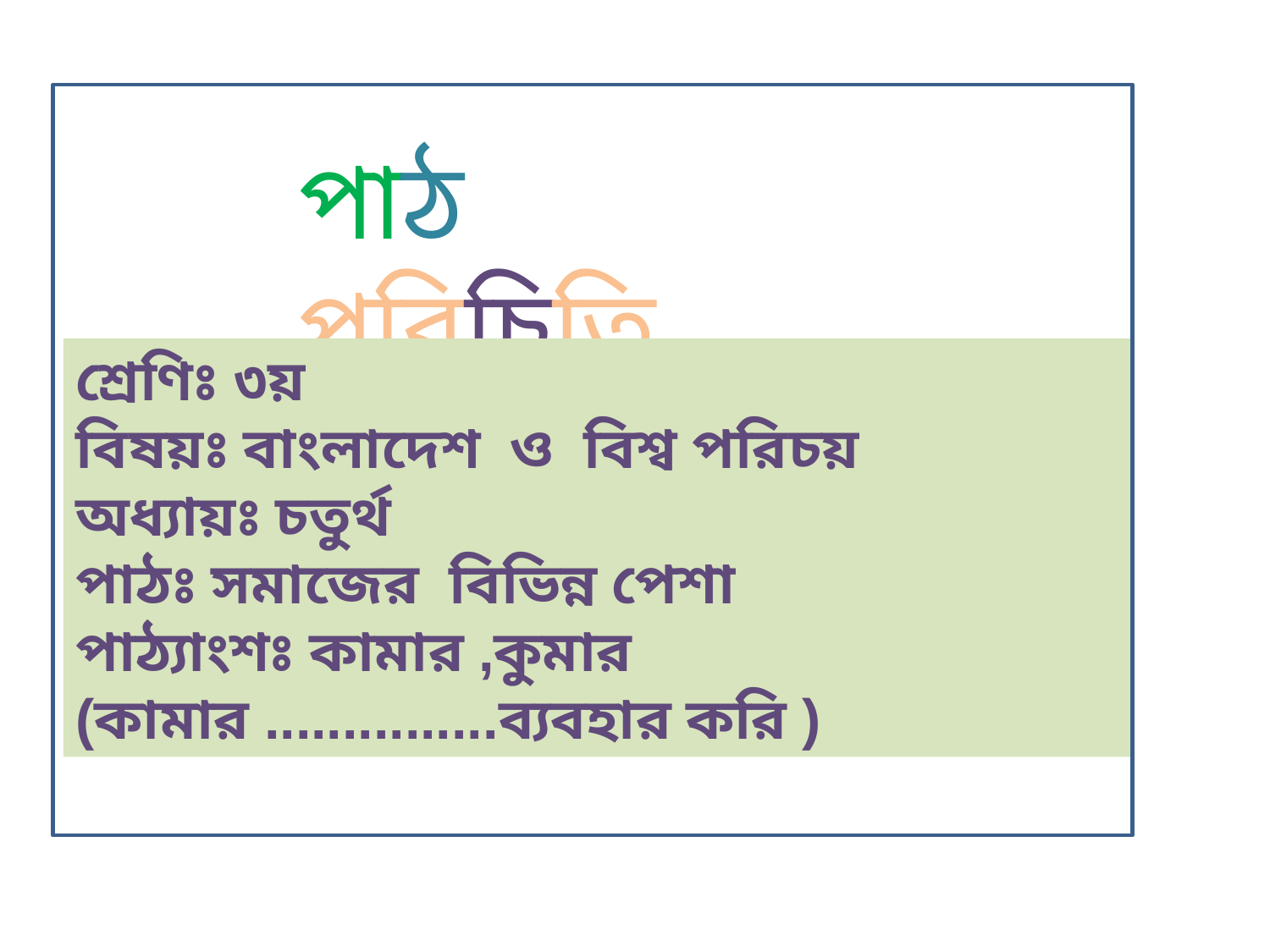

পাঠ পরিচিতি
শ্রেণিঃ ৩য়
বিষয়ঃ বাংলাদেশ  ও  বিশ্ব পরিচয়
অধ্যায়ঃ চতুর্থ
পাঠঃ সমাজের  বিভিন্ন পেশা
পাঠ্যাংশঃ কামার ,কুমার  (কামার ...............ব্যবহার করি )